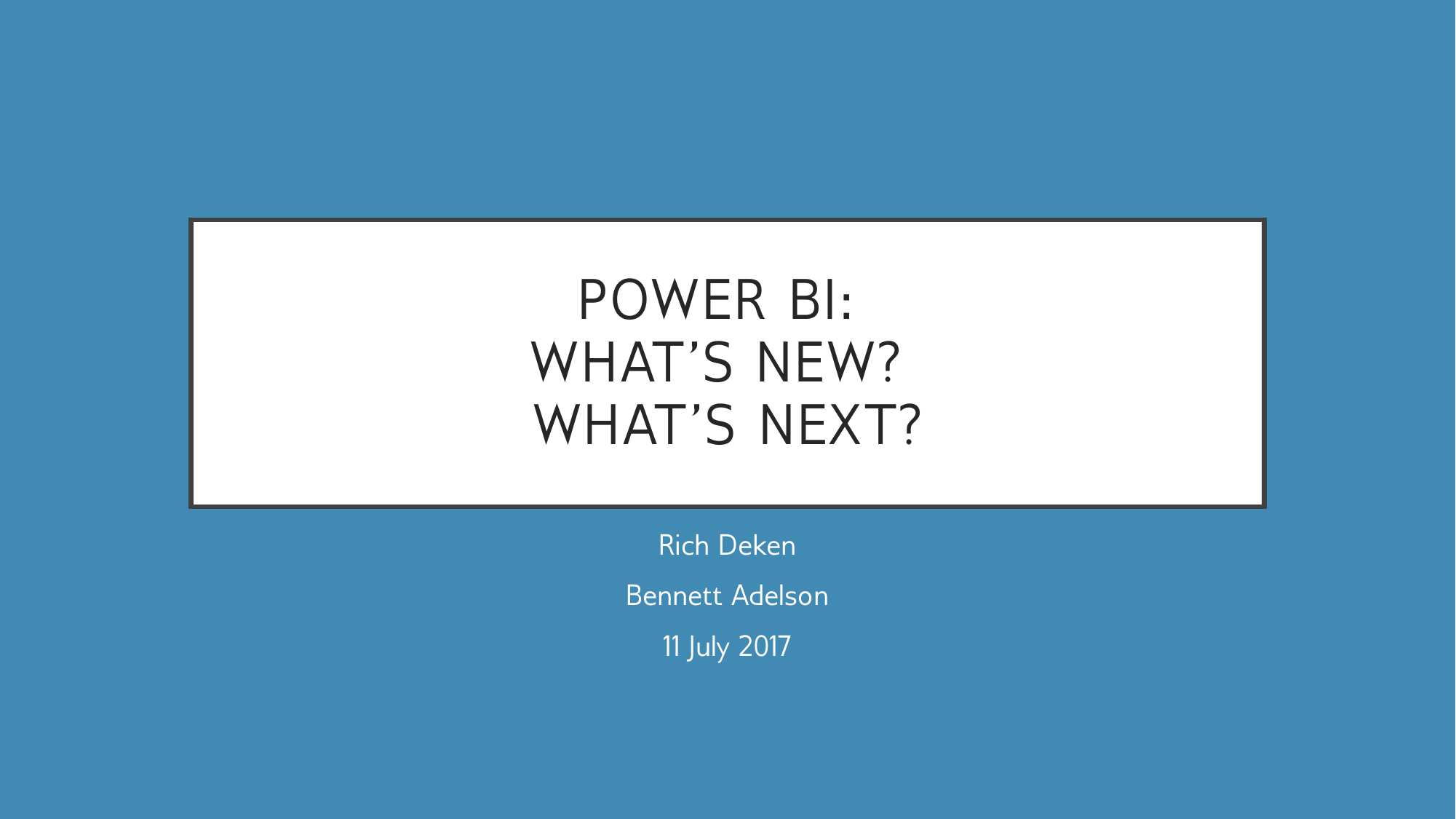

# Power BI: What’s New? What’s Next?
Rich Deken
Bennett Adelson
11 July 2017